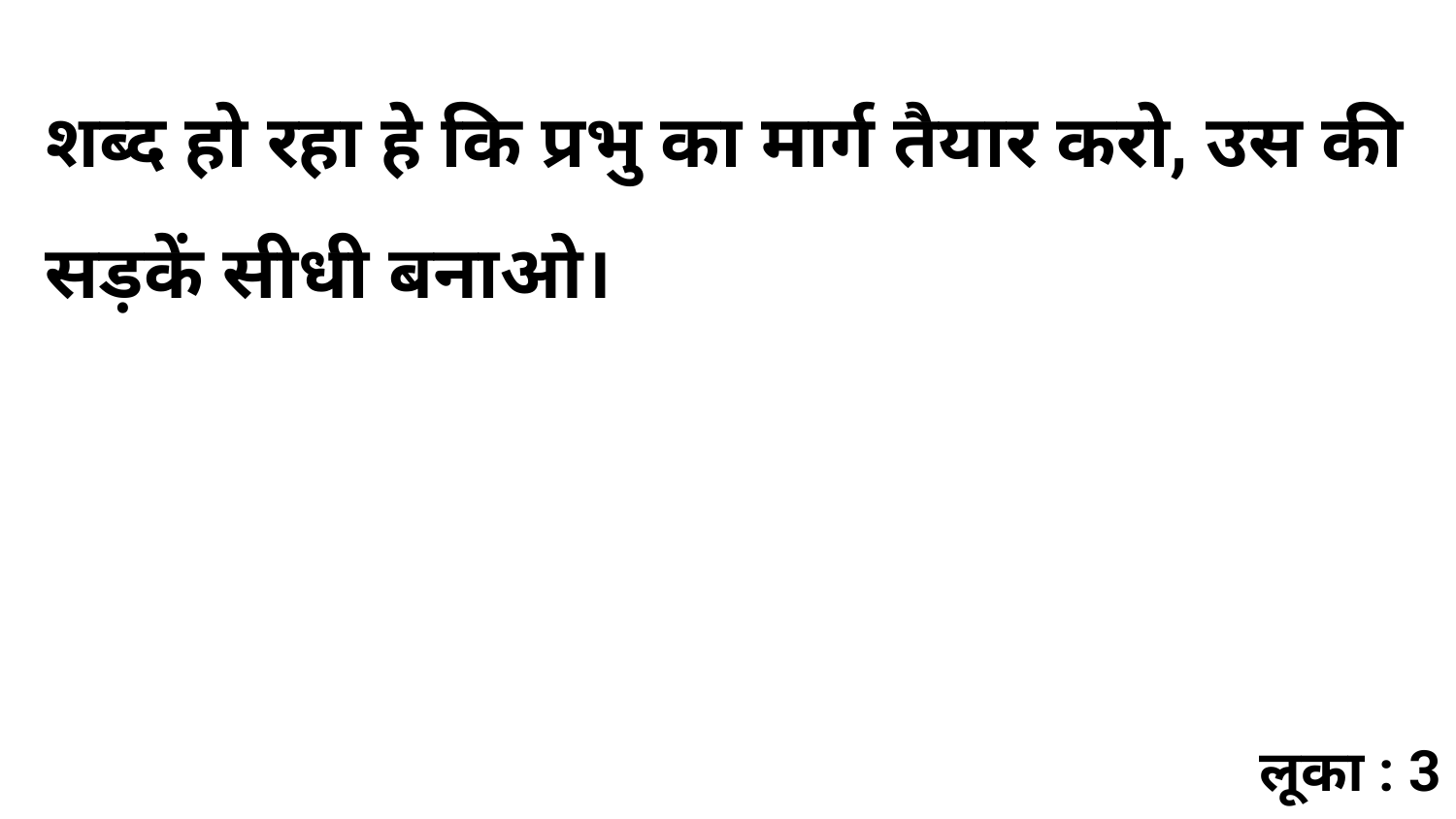

शब्द हो रहा हे कि प्रभु का मार्ग तैयार करो, उस की सड़कें सीधी बनाओ।
लूका : 3